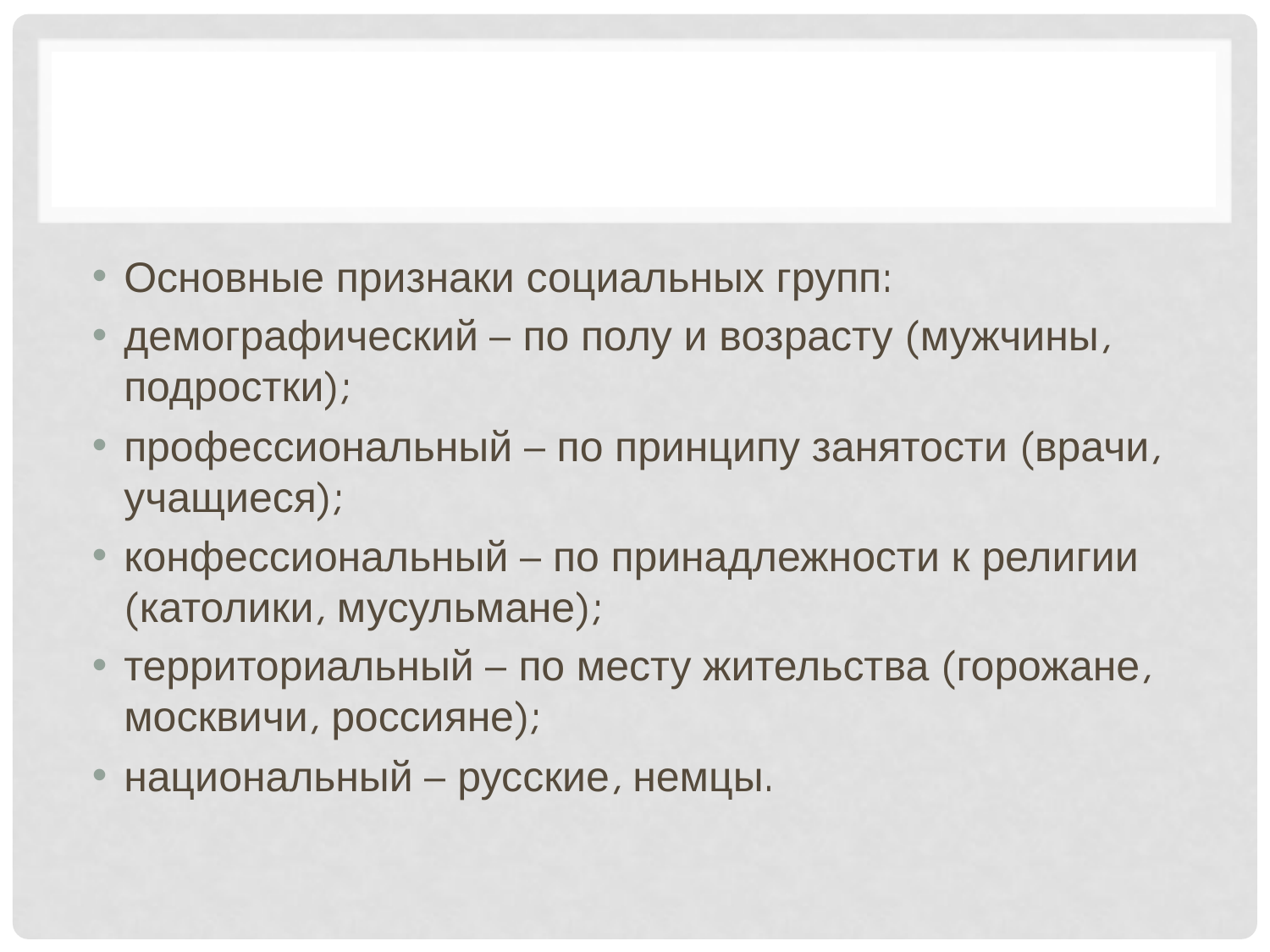

#
Основные признаки социальных групп:
демографический – по полу и возрасту (мужчины, подростки);
профессиональный – по принципу занятости (врачи, учащиеся);
конфессиональный – по принадлежности к религии (католики, мусульмане);
территориальный – по месту жительства (горожане, москвичи, россияне);
национальный – русские, немцы.